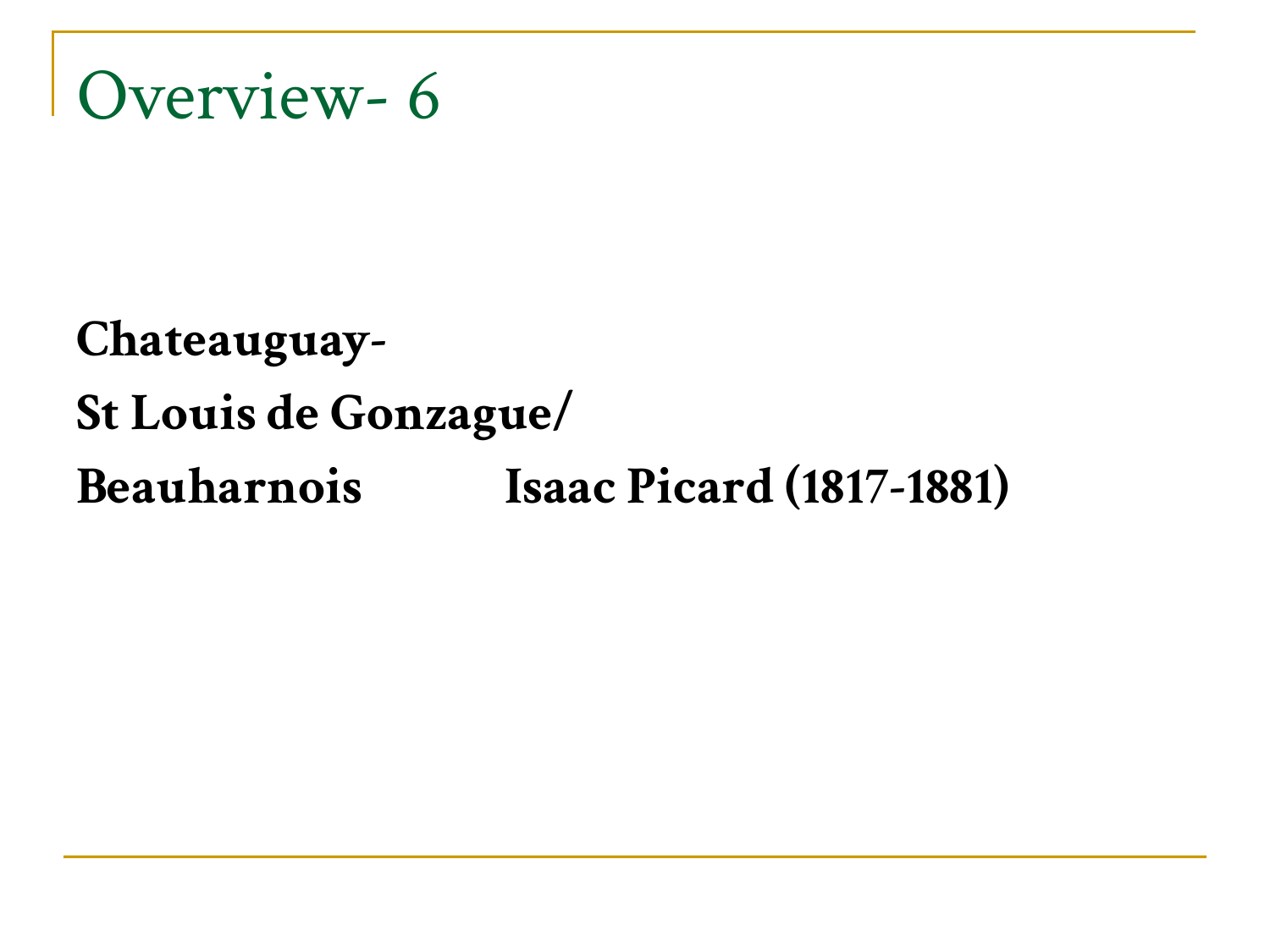

# Overview- 6

Chateauguay-
St Louis de Gonzague/
Beauharnois 		Isaac Picard (1817-1881)